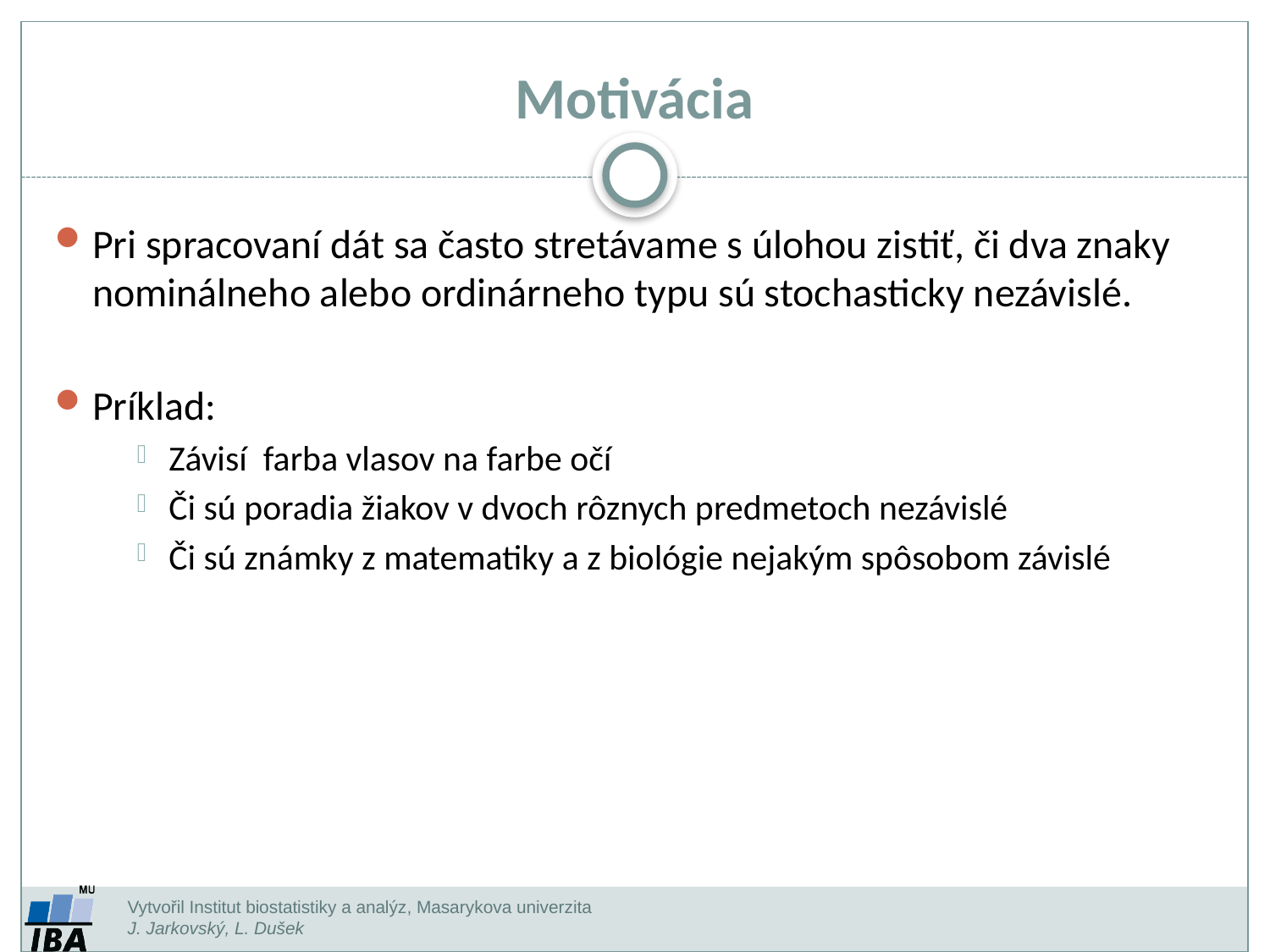

Motivácia
Pri spracovaní dát sa často stretávame s úlohou zistiť, či dva znaky nominálneho alebo ordinárneho typu sú stochasticky nezávislé.

Príklad:
Závisí  farba vlasov na farbe očí
Či sú poradia žiakov v dvoch rôznych predmetoch nezávislé
Či sú známky z matematiky a z biológie nejakým spôsobom závislé

Vytvořil Institut biostatistiky a analýz, Masarykova univerzita
J. Jarkovský, L. Dušek